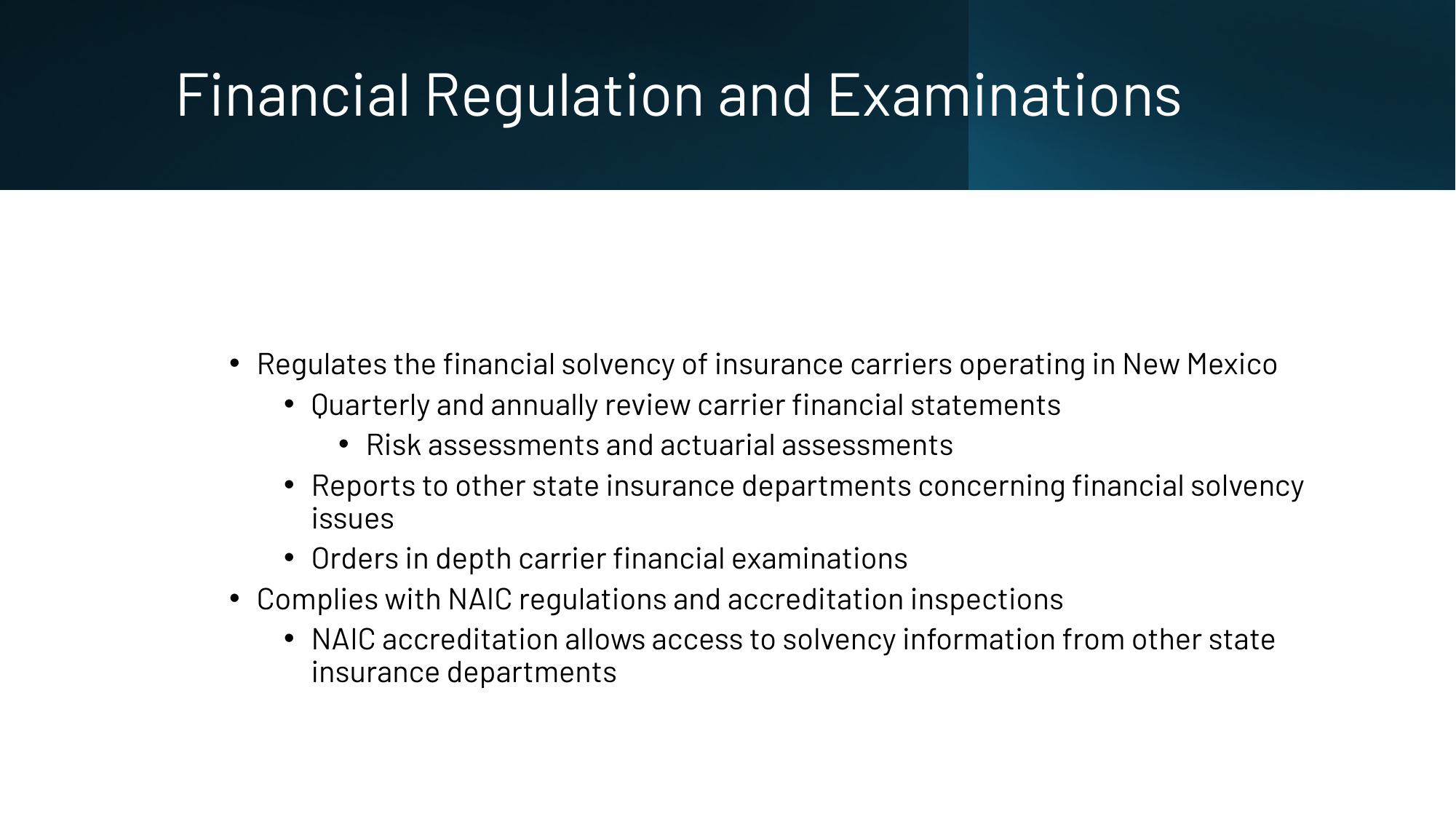

# Financial Regulation and Examinations

Regulates the financial solvency of insurance carriers operating in New Mexico
Quarterly and annually review carrier financial statements
Risk assessments and actuarial assessments
Reports to other state insurance departments concerning financial solvency issues
Orders in depth carrier financial examinations
Complies with NAIC regulations and accreditation inspections
NAIC accreditation allows access to solvency information from other state insurance departments
16